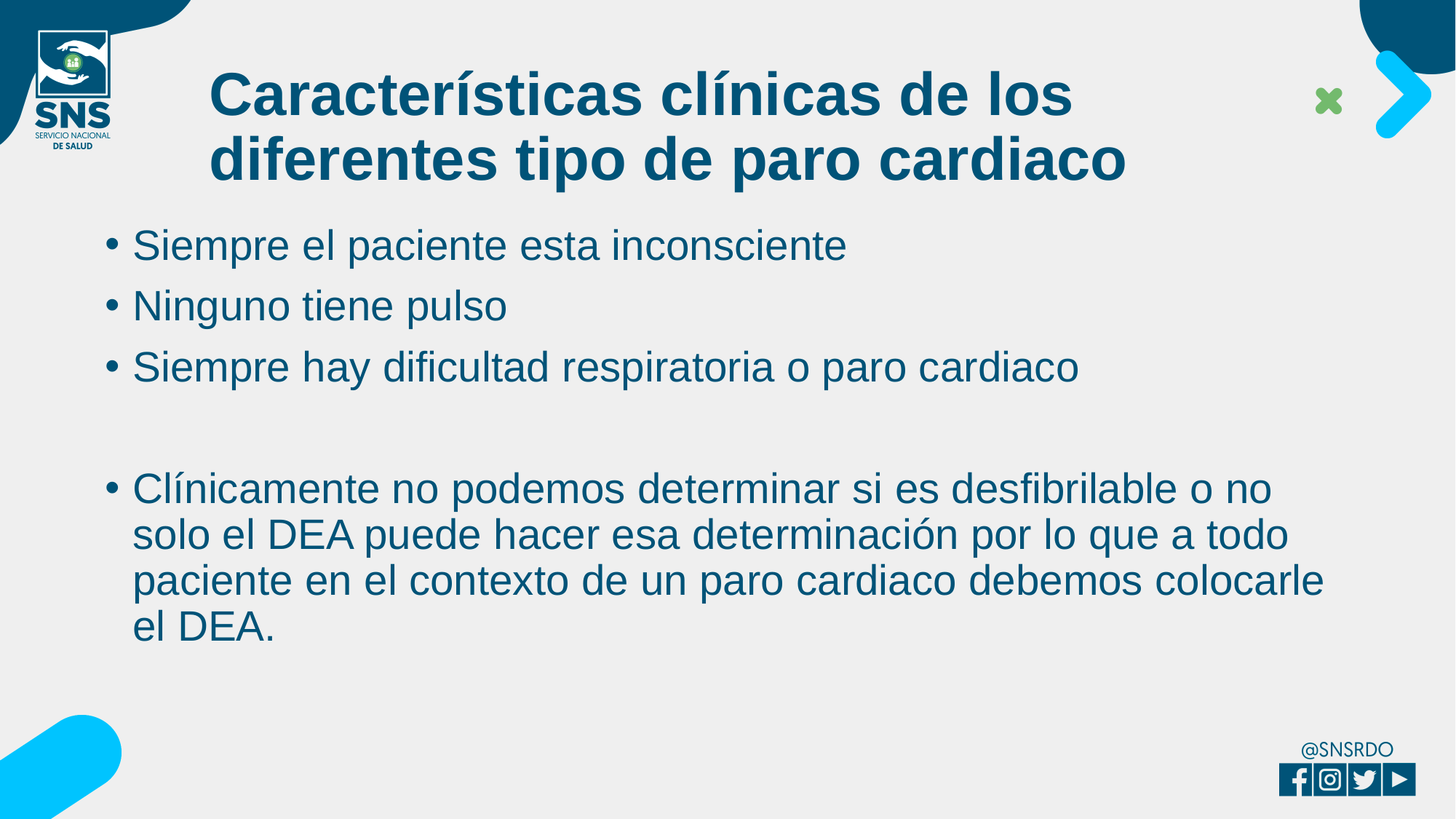

# Características clínicas de los diferentes tipo de paro cardiaco
Siempre el paciente esta inconsciente
Ninguno tiene pulso
Siempre hay dificultad respiratoria o paro cardiaco

Clínicamente no podemos determinar si es desfibrilable o no solo el DEA puede hacer esa determinación por lo que a todo paciente en el contexto de un paro cardiaco debemos colocarle el DEA.